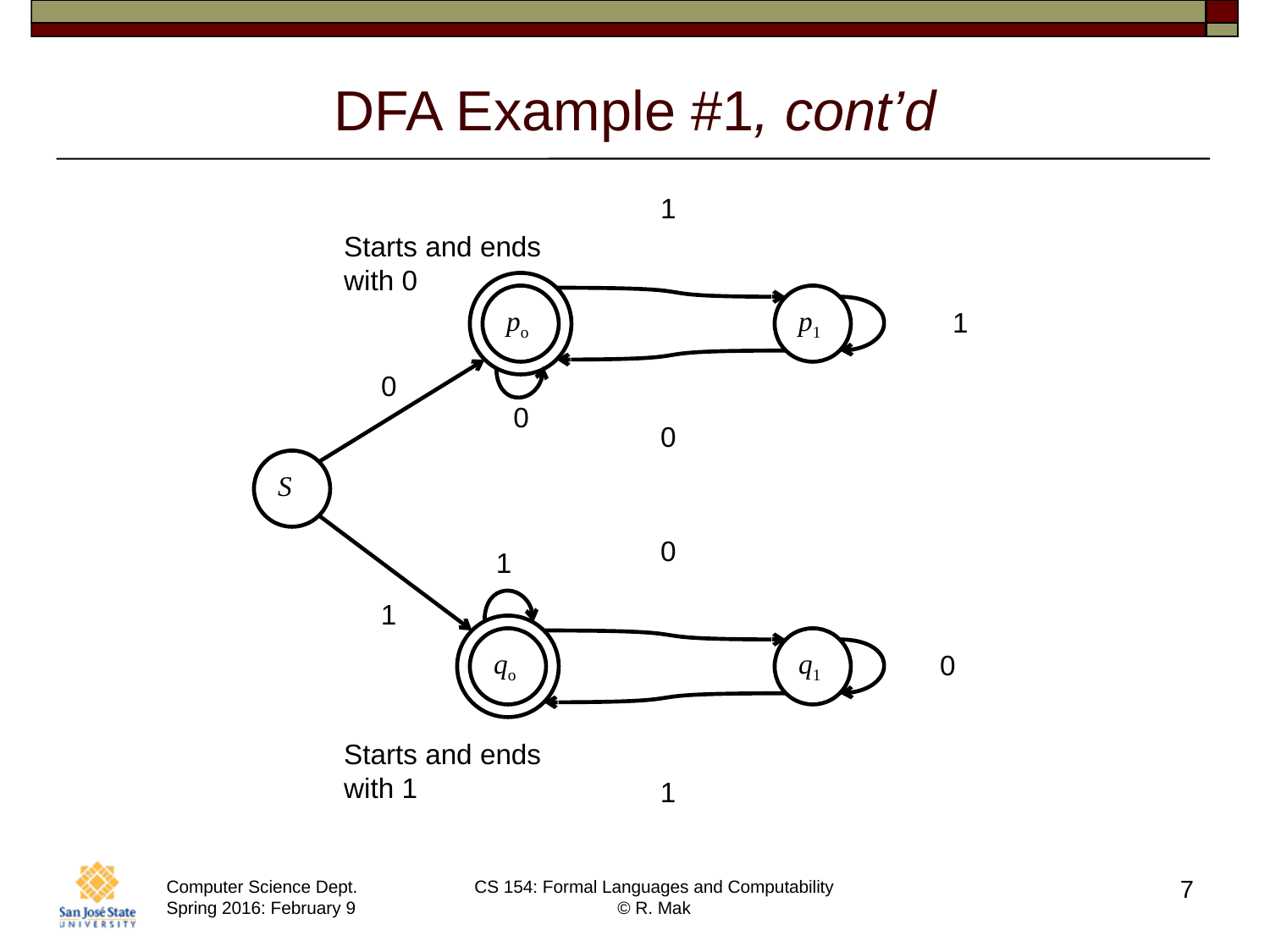

# DFA Example #1, cont’d
1
p1
1
Starts and ends
with 0

po

0
0
0
S
1
1

qo
Starts and ends
with 1
0
q1
0
1
7